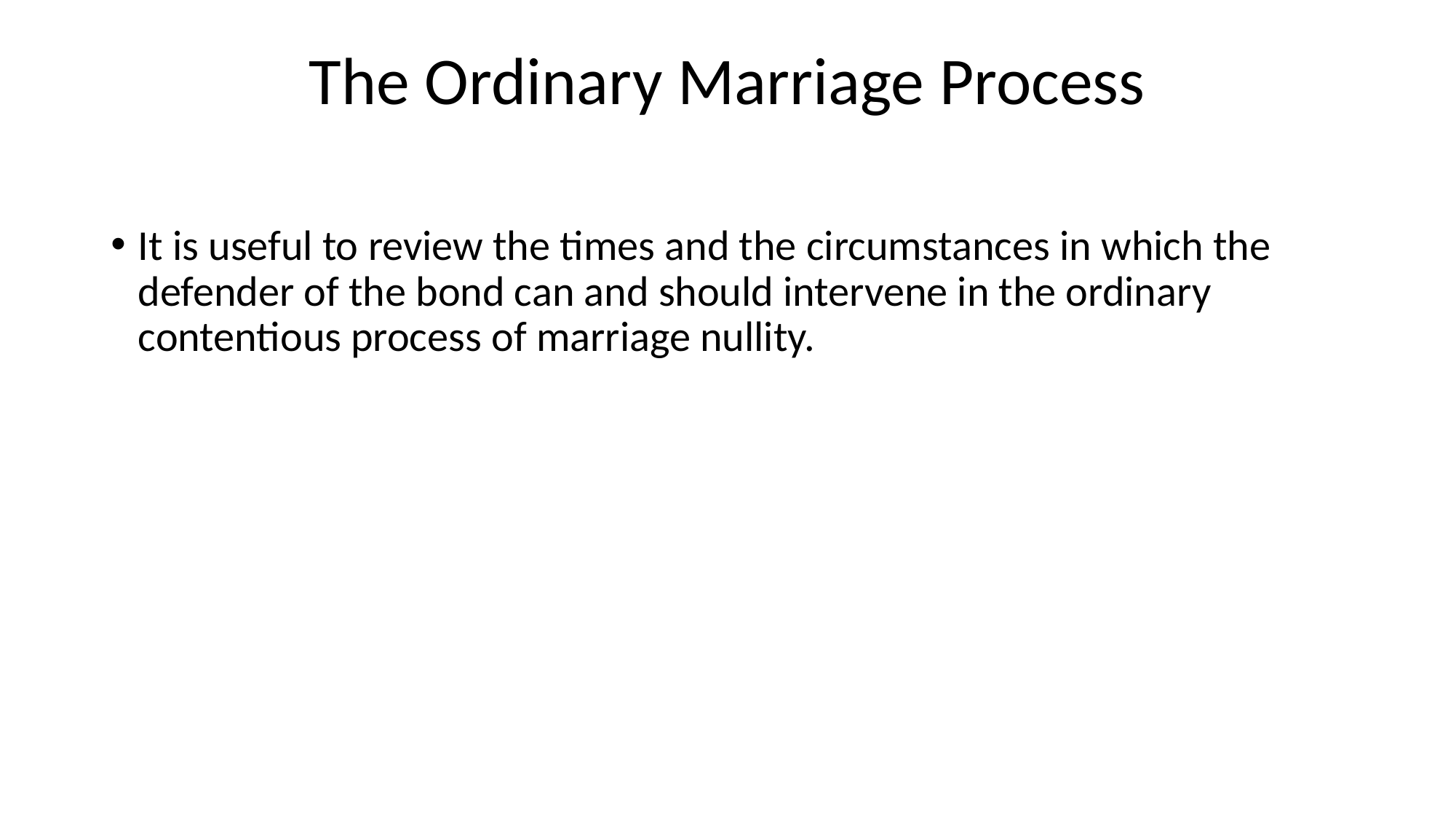

# The Ordinary Marriage Process
It is useful to review the times and the circumstances in which the defender of the bond can and should intervene in the ordinary contentious process of marriage nullity.